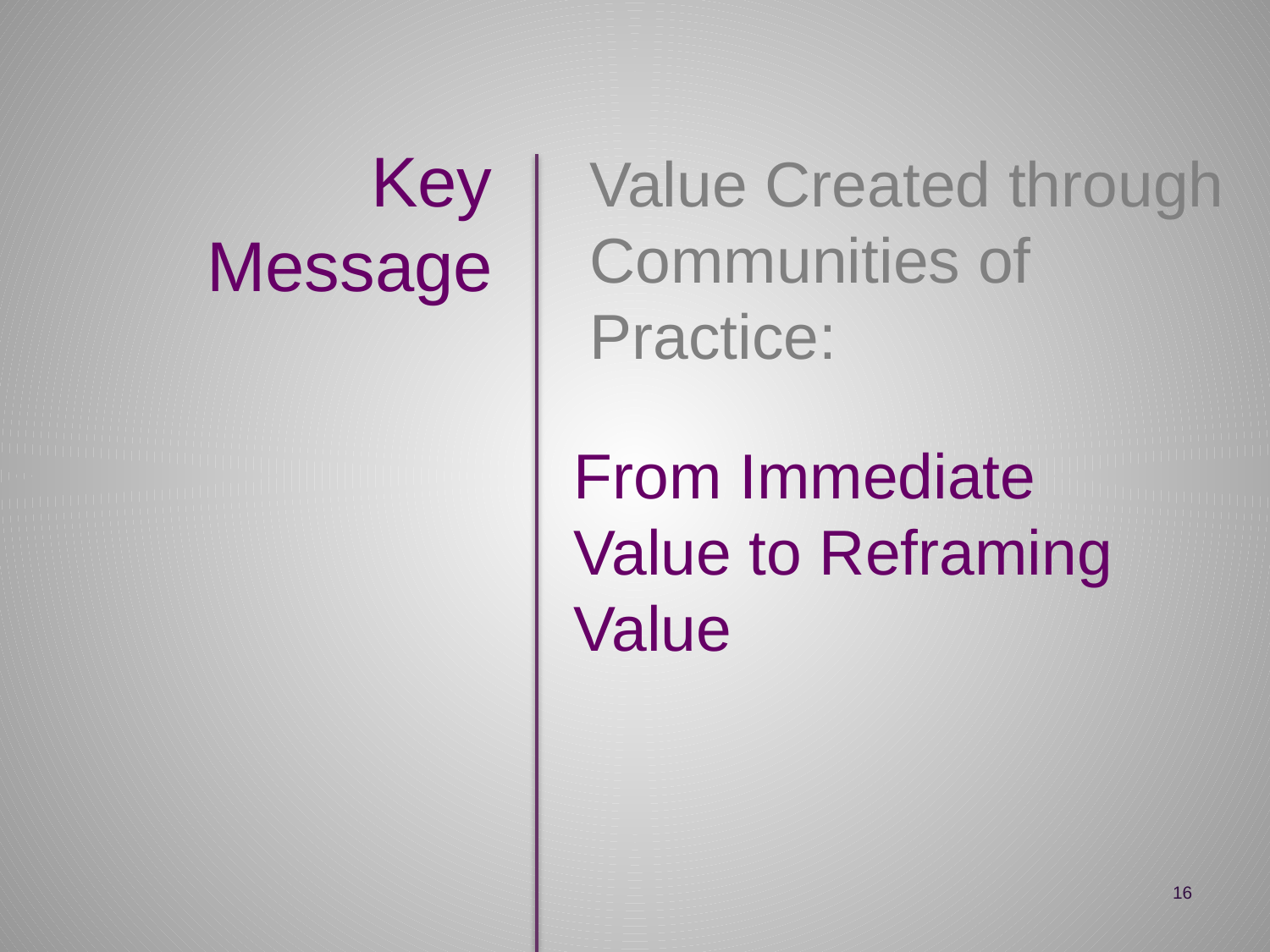

Key Message
Value Created through Communities of Practice:
From Immediate Value to Reframing Value